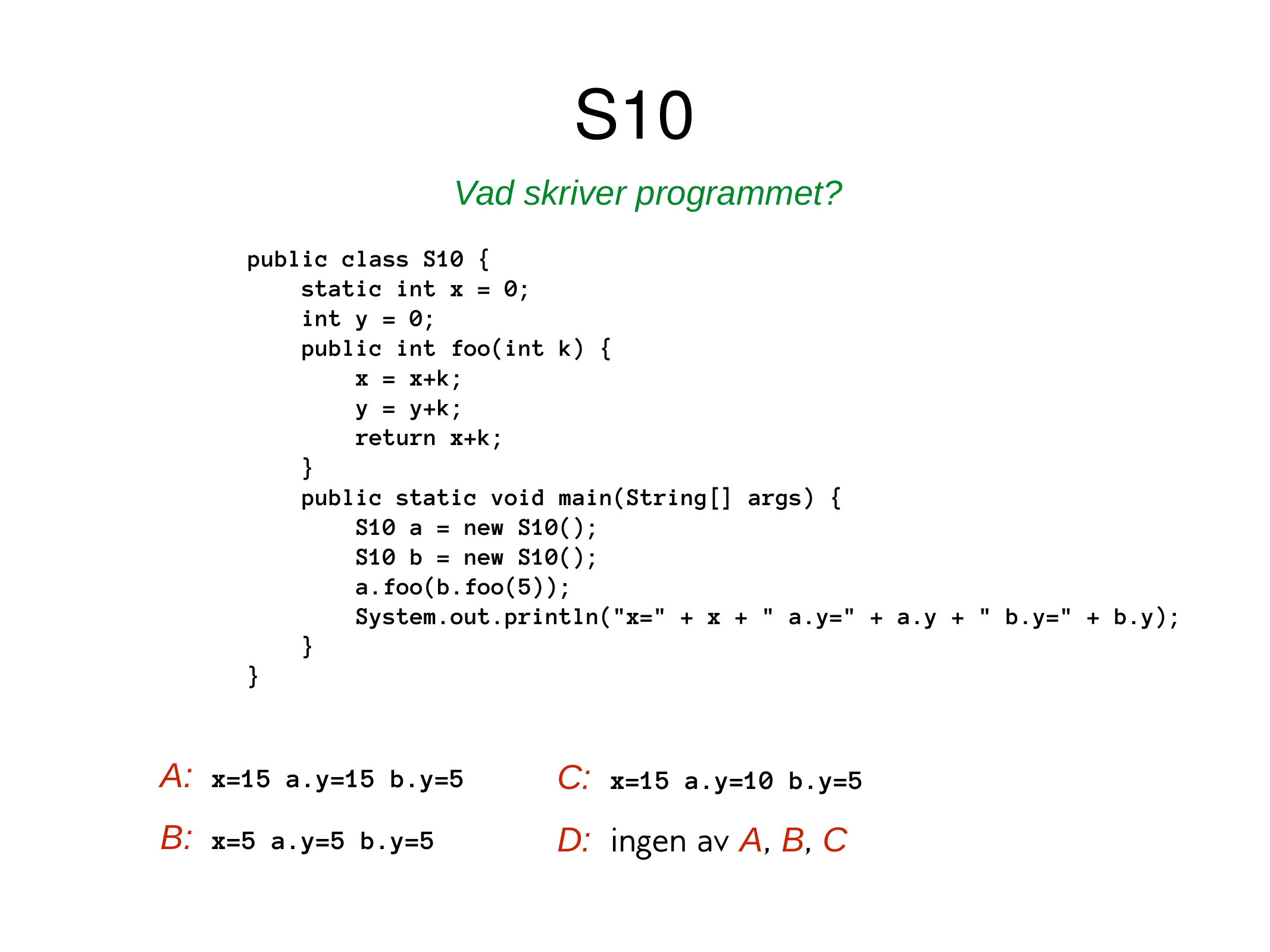

S10
      Vad skriver programmet?
public class S10 {
    static int x = 0;
    int y = 0;
    public int foo(int k) {
        x = x+k;
        y = y+k;
        return x+k;
    }
    public static void main(String[] args) {
        S10 a = new S10();
        S10 b = new S10();
        a.foo(b.foo(5));
        System.out.println("x=" + x + " a.y=" + a.y + " b.y=" + b.y);
    }
}
A:  x=15 a.y=15 b.y=5
C:  x=15 a.y=10 b.y=5
D:  ingen av A, B, C
B:  x=5 a.y=5 b.y=5